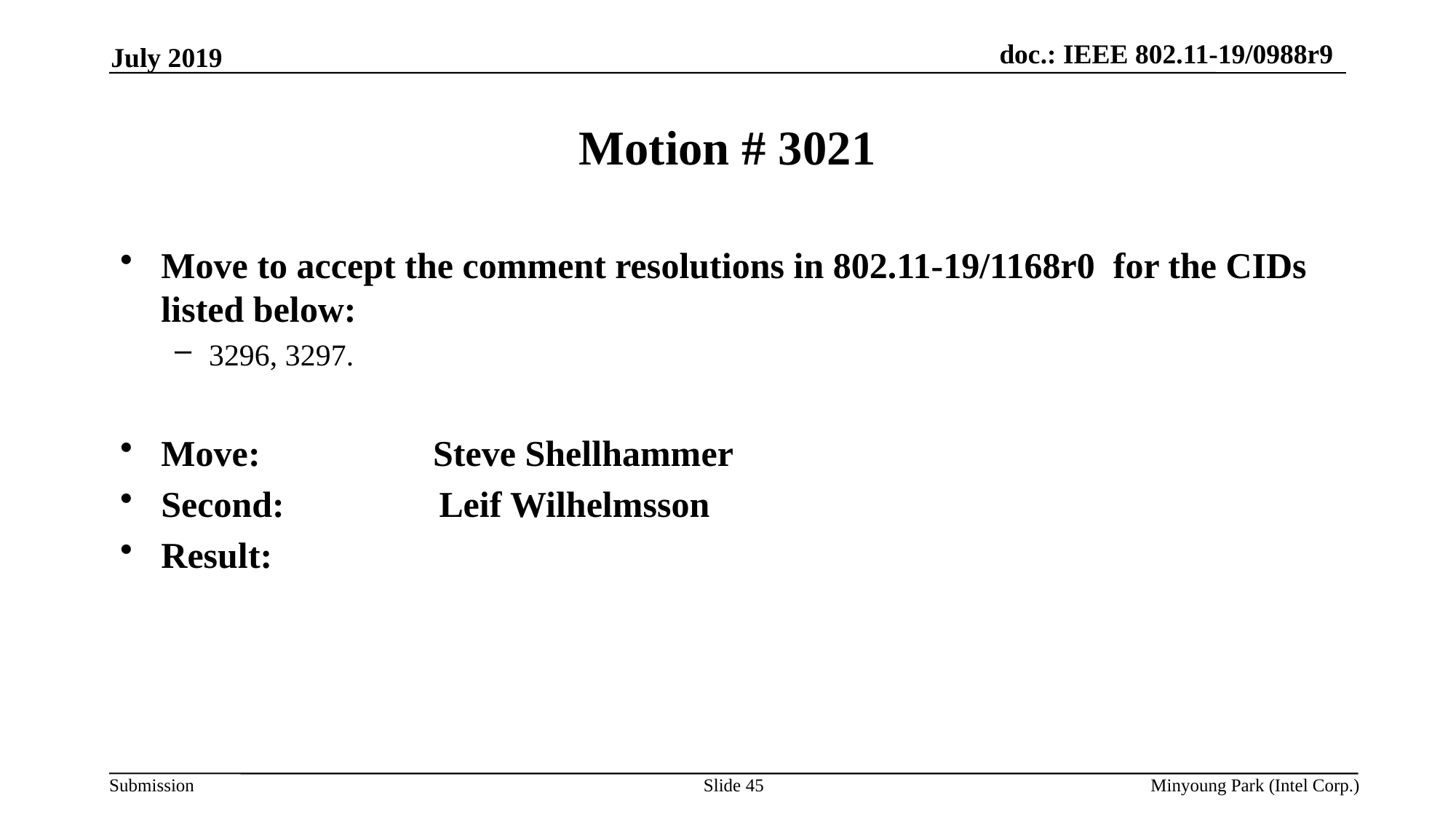

July 2019
# Motion # 3021
Move to accept the comment resolutions in 802.11-19/1168r0  for the CIDs listed below:
3296, 3297.

Move:                   Steve Shellhammer
Second:                 Leif Wilhelmsson
Result:

Slide 45
Minyoung Park (Intel Corp.)